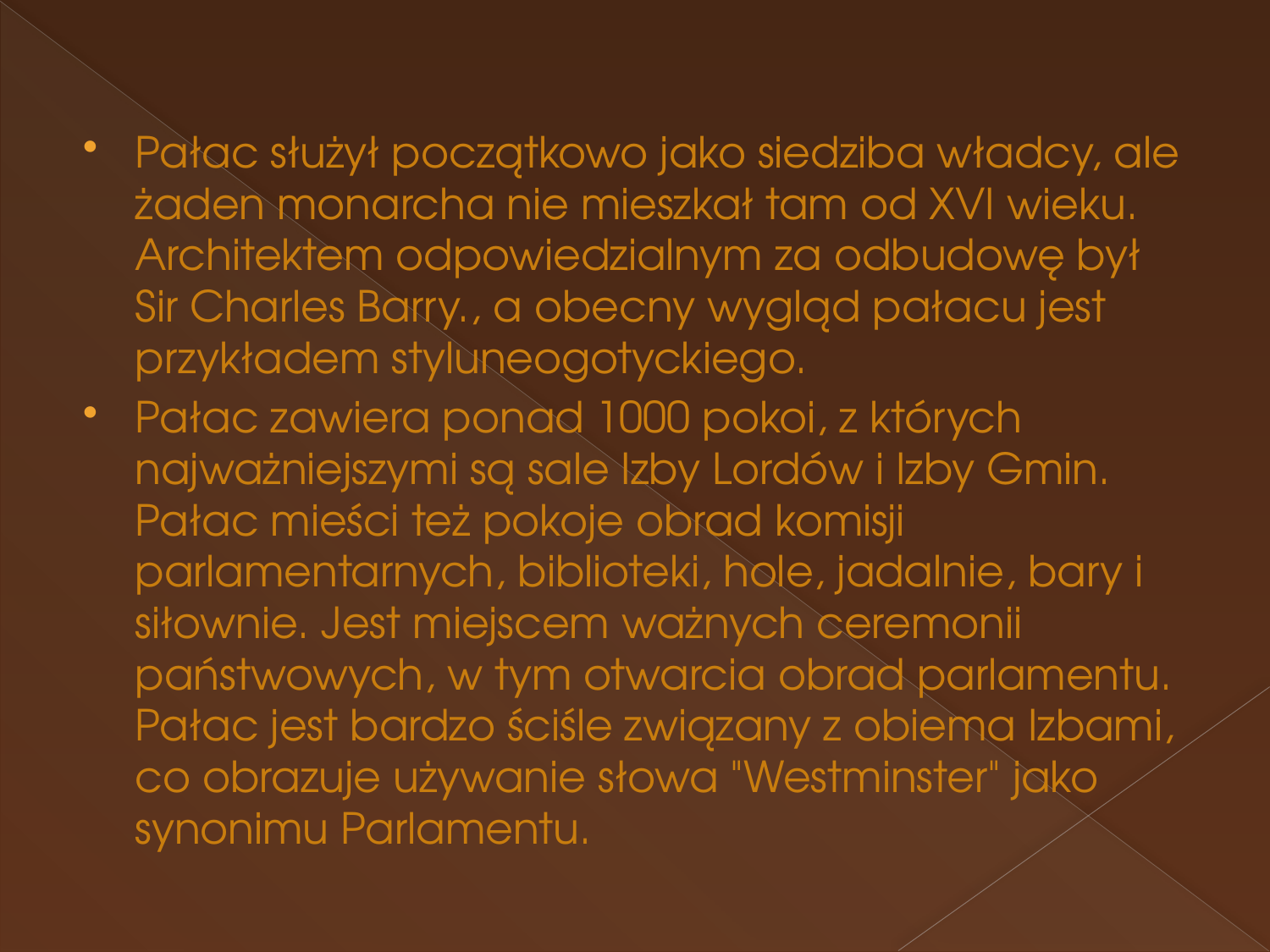

#
Pałac służył początkowo jako siedziba władcy, ale żaden monarcha nie mieszkał tam od XVI wieku. Architektem odpowiedzialnym za odbudowę był Sir Charles Barry., a obecny wygląd pałacu jest przykładem styluneogotyckiego.
Pałac zawiera ponad 1000 pokoi, z których najważniejszymi są sale Izby Lordów i Izby Gmin. Pałac mieści też pokoje obrad komisji parlamentarnych, biblioteki, hole, jadalnie, bary i siłownie. Jest miejscem ważnych ceremonii państwowych, w tym otwarcia obrad parlamentu. Pałac jest bardzo ściśle związany z obiema Izbami, co obrazuje używanie słowa "Westminster" jako synonimu Parlamentu.